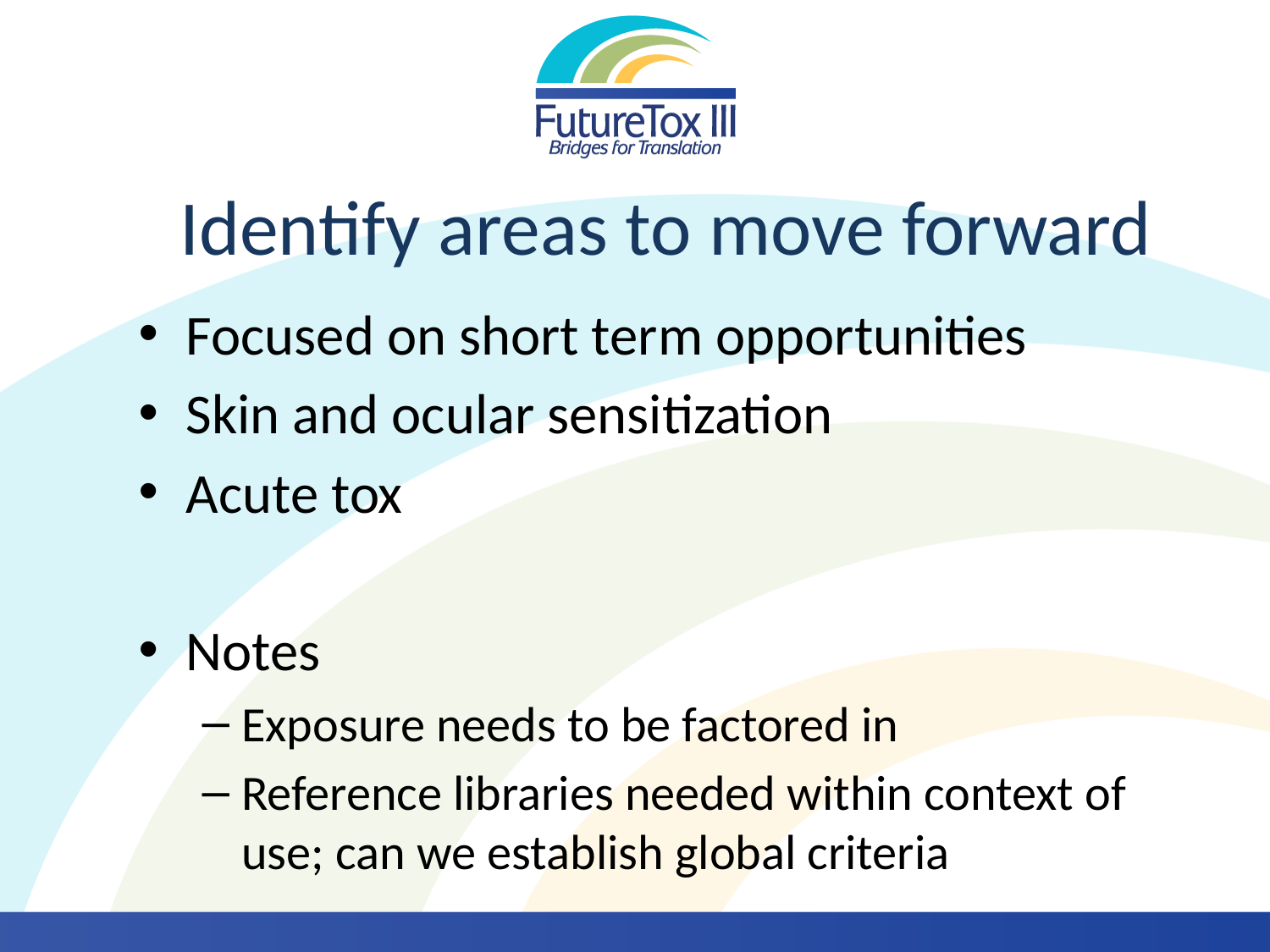

# Identify areas to move forward
Focused on short term opportunities
Skin and ocular sensitization
Acute tox

Notes
Exposure needs to be factored in
Reference libraries needed within context of use; can we establish global criteria